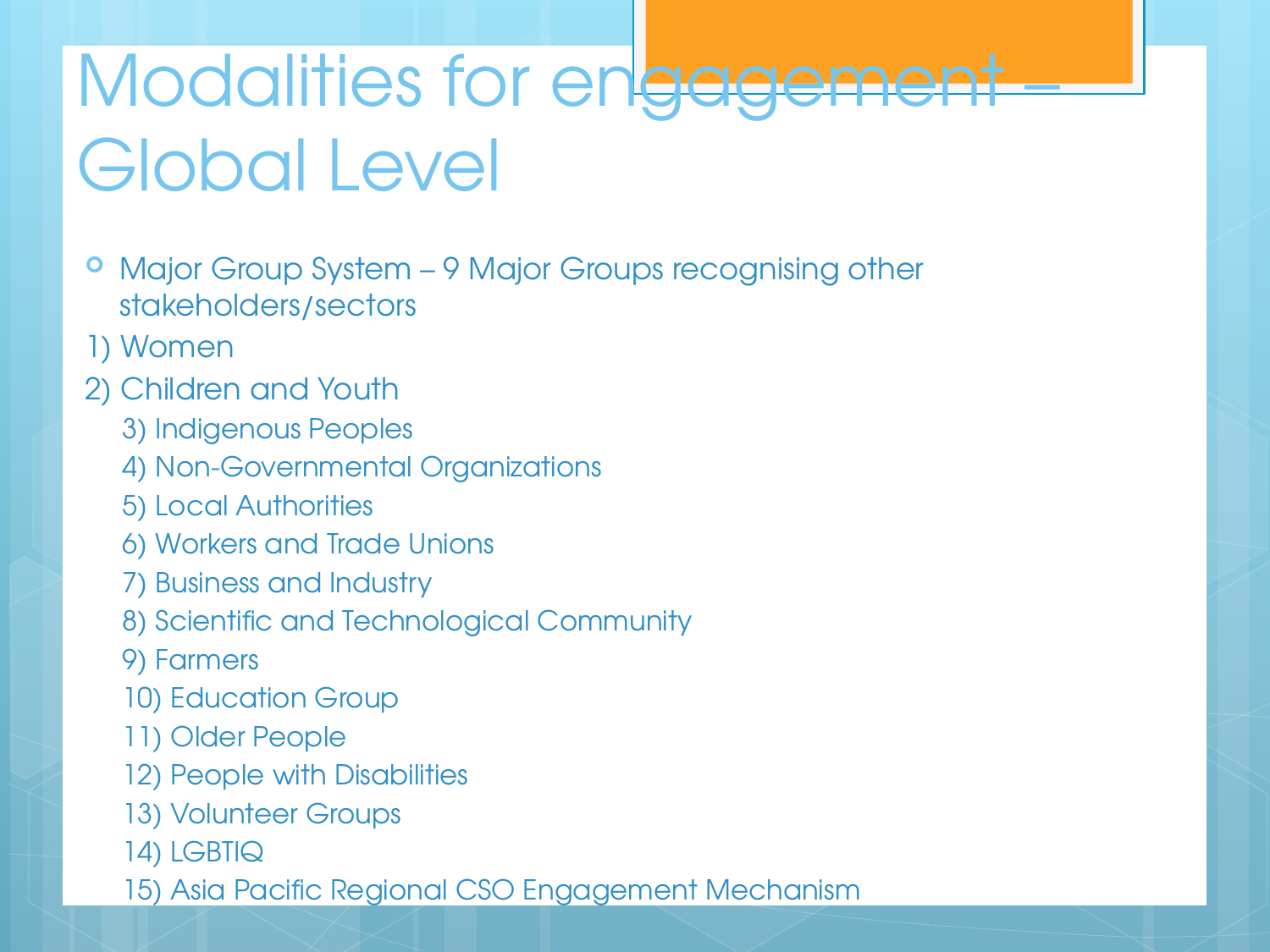

# Modalities for engagement – Global Level
Major Group System – 9 Major Groups recognising other stakeholders/sectors
	1) Women
	2) Children and Youth
	3) Indigenous Peoples
	4) Non-Governmental Organizations
	5) Local Authorities
	6) Workers and Trade Unions
	7) Business and Industry
	8) Scientific and Technological Community
	9) Farmers
	10) Education Group
	11) Older People
	12) People with Disabilities
	13) Volunteer Groups
	14) LGBTIQ
	15) Asia Pacific Regional CSO Engagement Mechanism